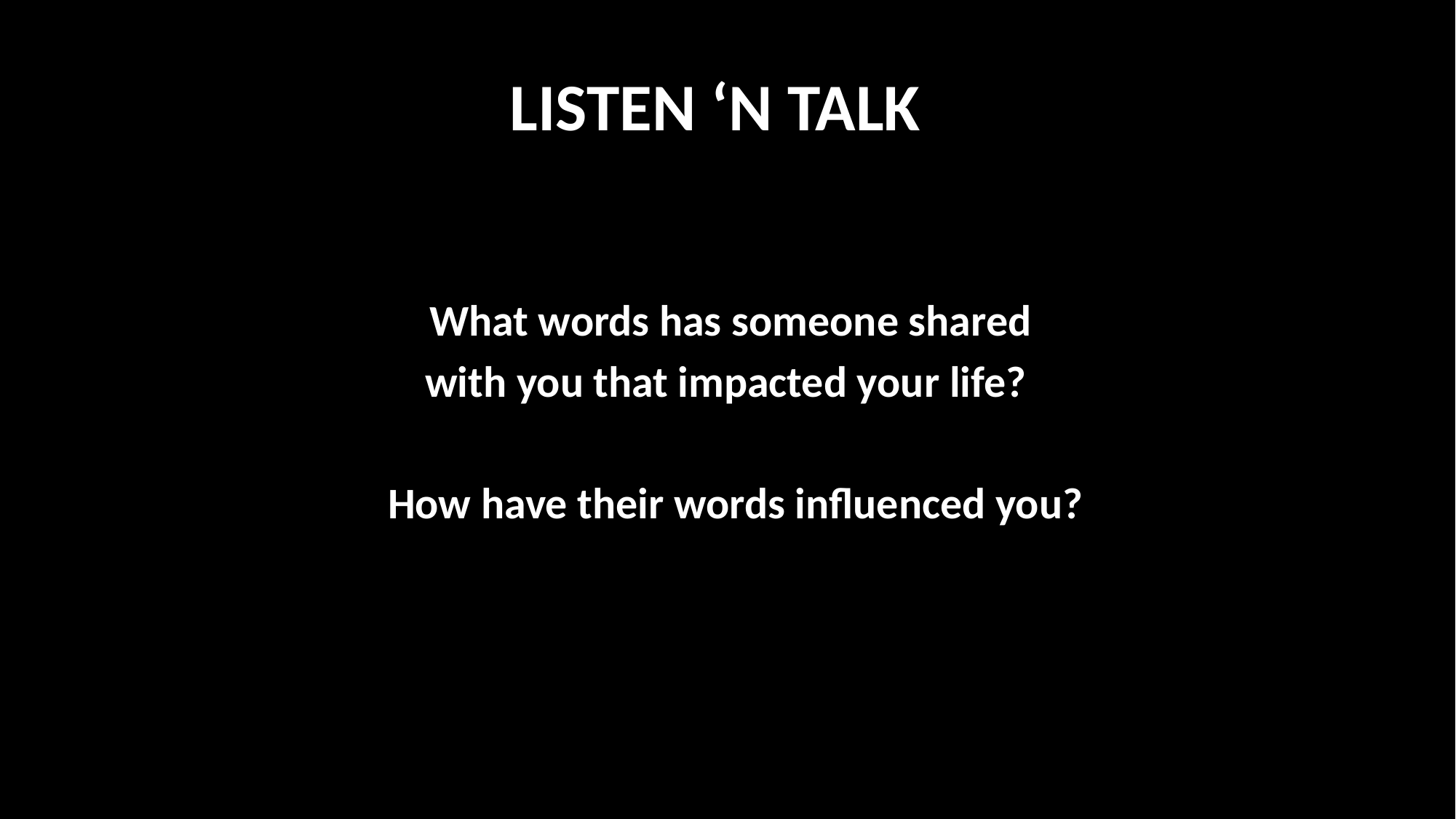

LISTEN ‘N TALK
What words has someone shared
with you that impacted your life?

How have their words influenced you?